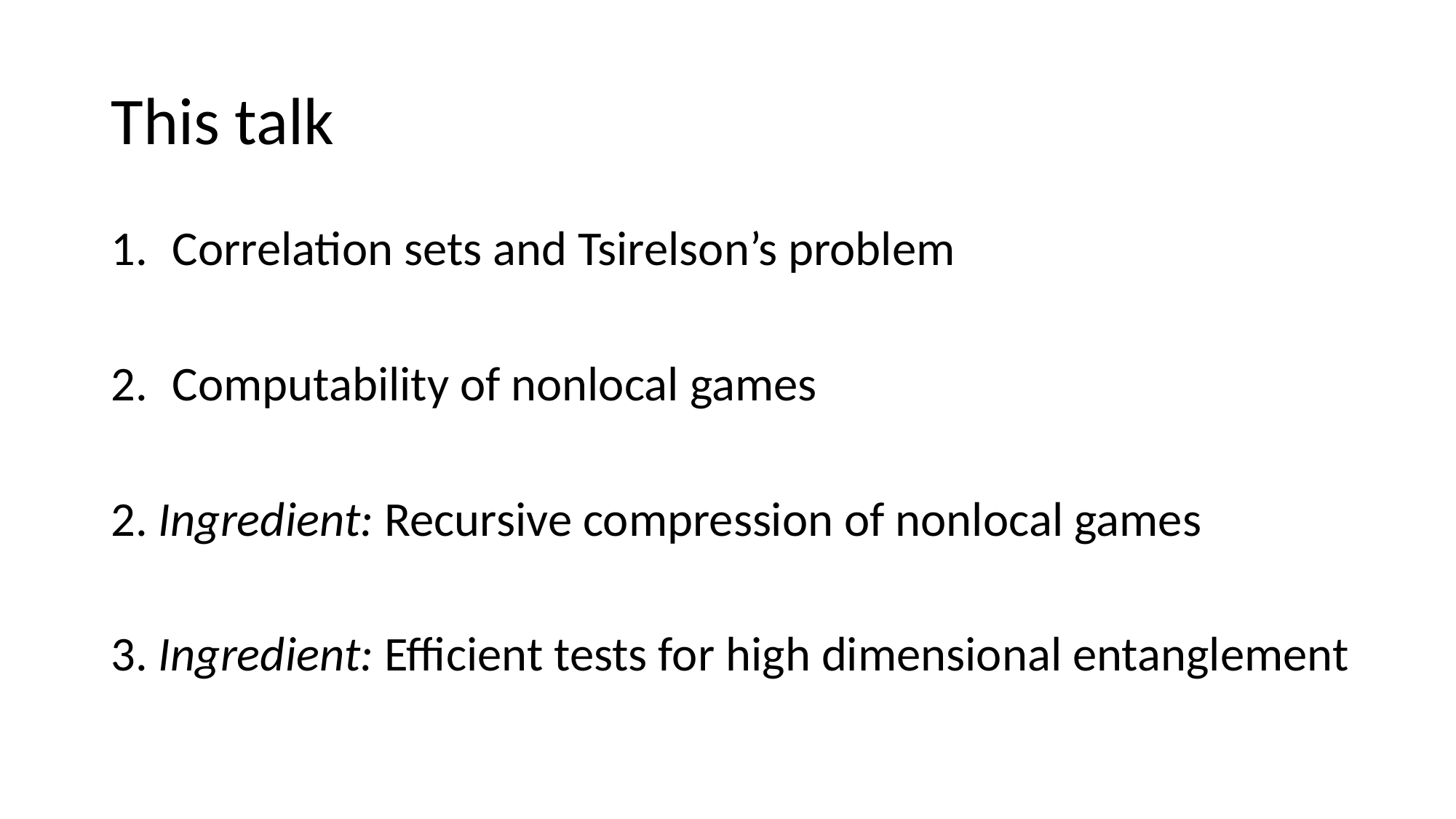

# This talk
Correlation sets and Tsirelson’s problem

Computability of nonlocal games

2. Ingredient: Recursive compression of nonlocal games

3. Ingredient: Efficient tests for high dimensional entanglement